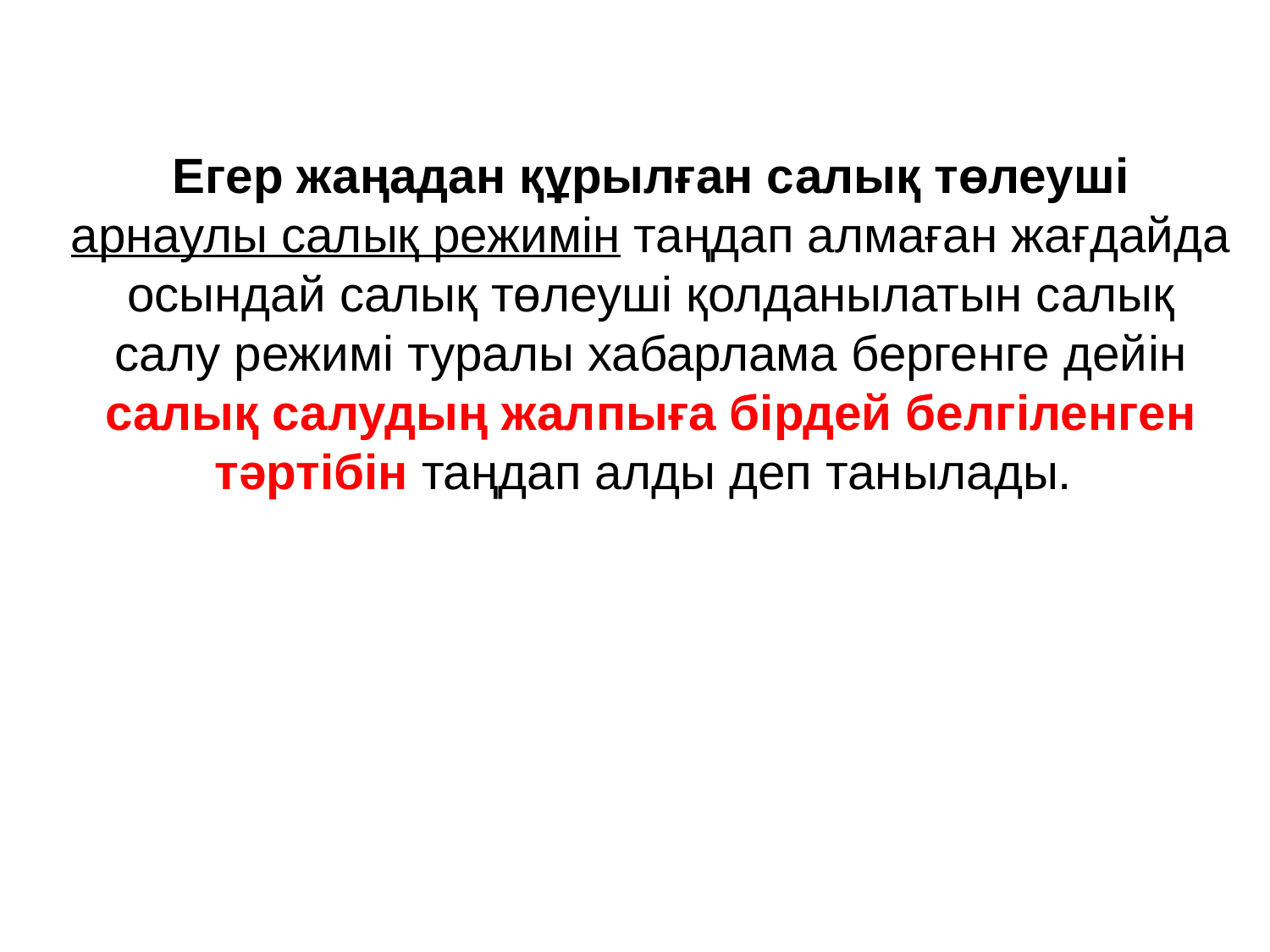

# Егер жаңадан құрылған салық төлеушi арнаулы салық режимiн таңдап алмаған жағдайда осындай салық төлеушi қолданылатын салық салу режимi туралы хабарлама бергенге дейiн салық салудың жалпыға бірдей белгiленген тәртiбiн таңдап алды деп танылады.